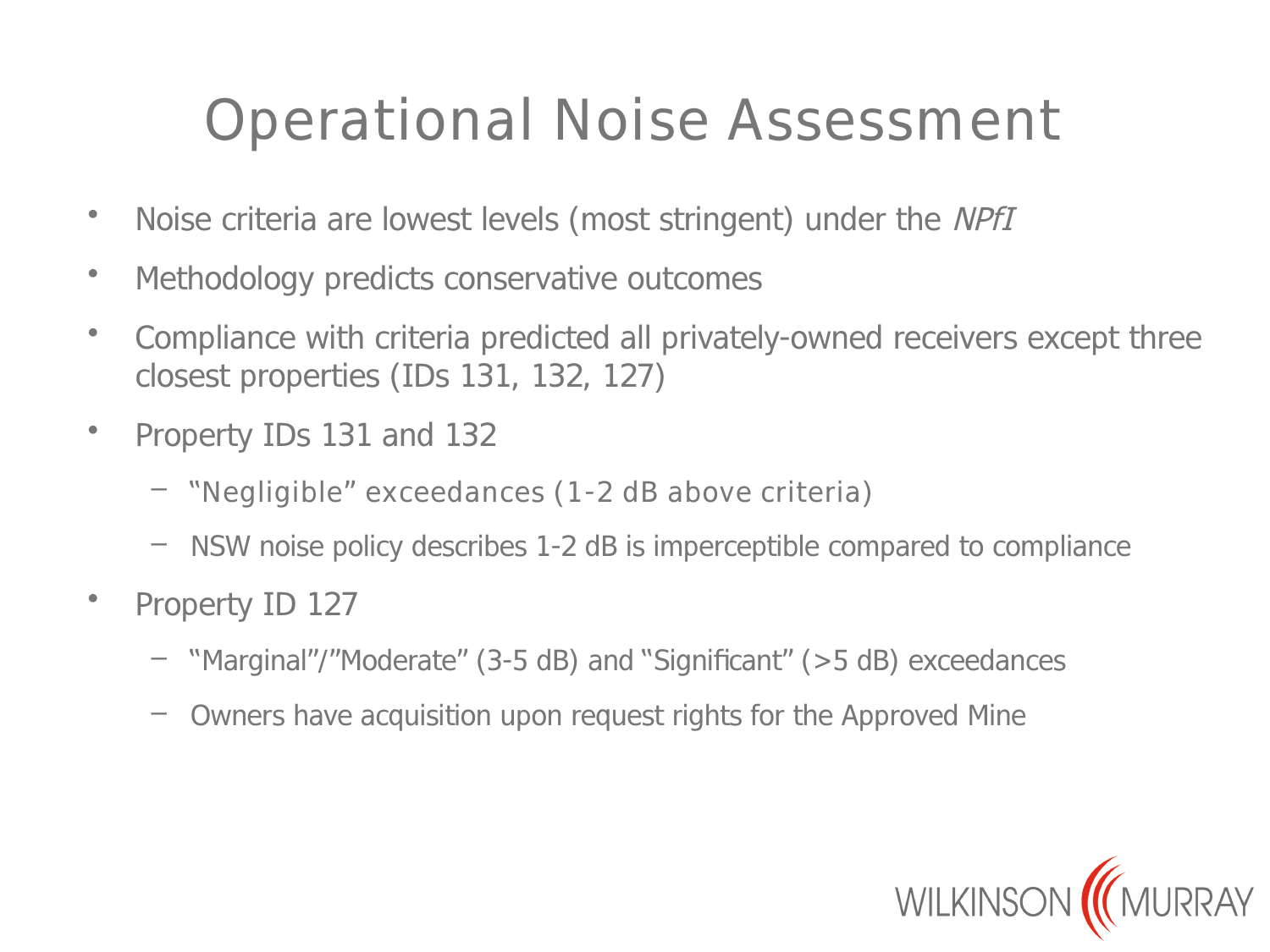

# Operational Noise Assessment
Noise criteria are lowest levels (most stringent) under the NPfI
Methodology predicts conservative outcomes
Compliance with criteria predicted all privately-owned receivers except three closest properties (IDs 131, 132, 127)
Property IDs 131 and 132
“Negligible” exceedances (1-2 dB above criteria)
NSW noise policy describes 1-2 dB is imperceptible compared to compliance
Property ID 127
“Marginal”/”Moderate” (3-5 dB) and “Significant” (>5 dB) exceedances
Owners have acquisition upon request rights for the Approved Mine